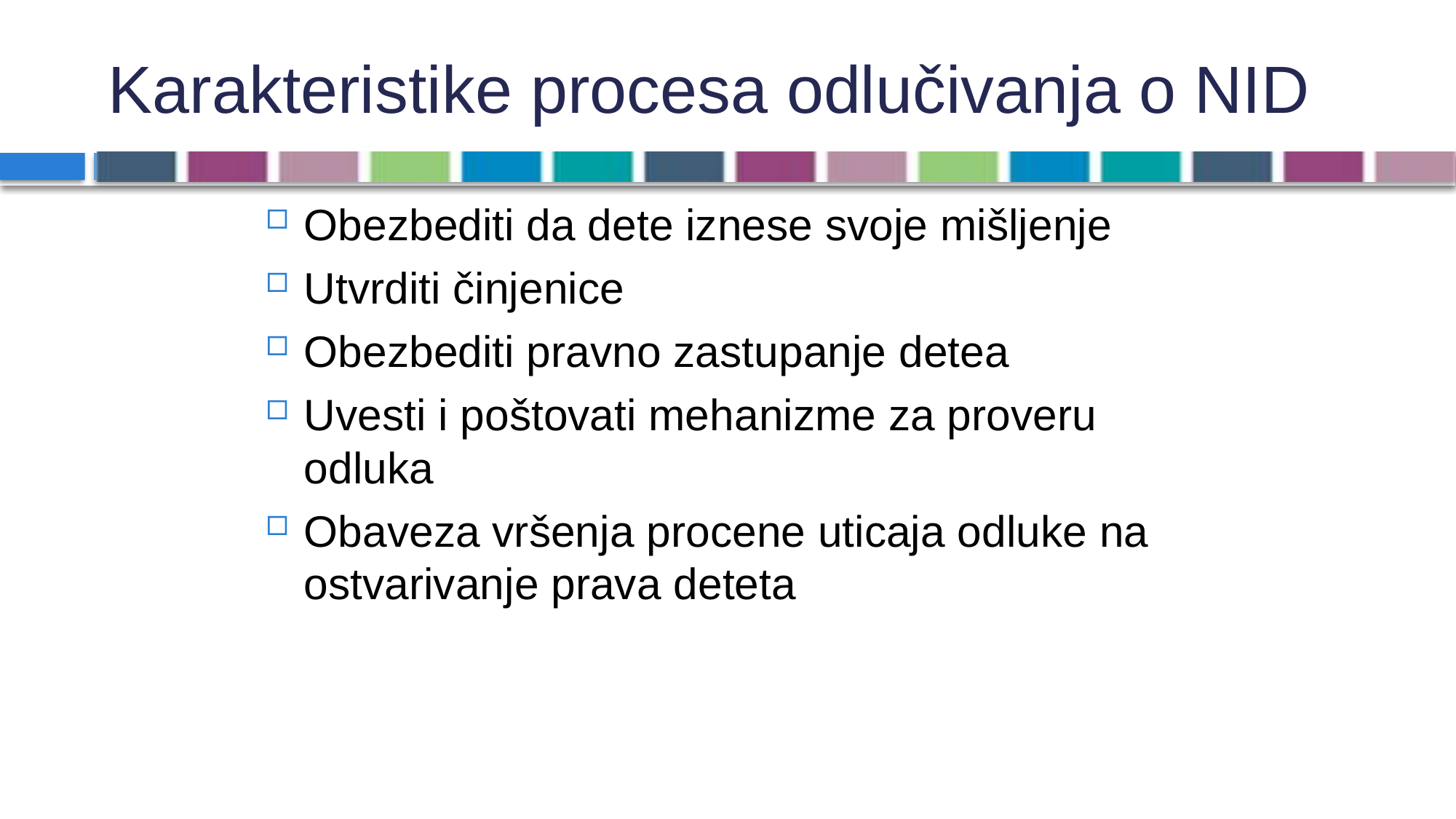

# Karakteristike procesa odlučivanja o NID
Obezbediti da dete iznese svoje mišljenje
Utvrditi činjenice
Obezbediti pravno zastupanje detea
Uvesti i poštovati mehanizme za proveru odluka
Obaveza vršenja procene uticaja odluke na ostvarivanje prava deteta